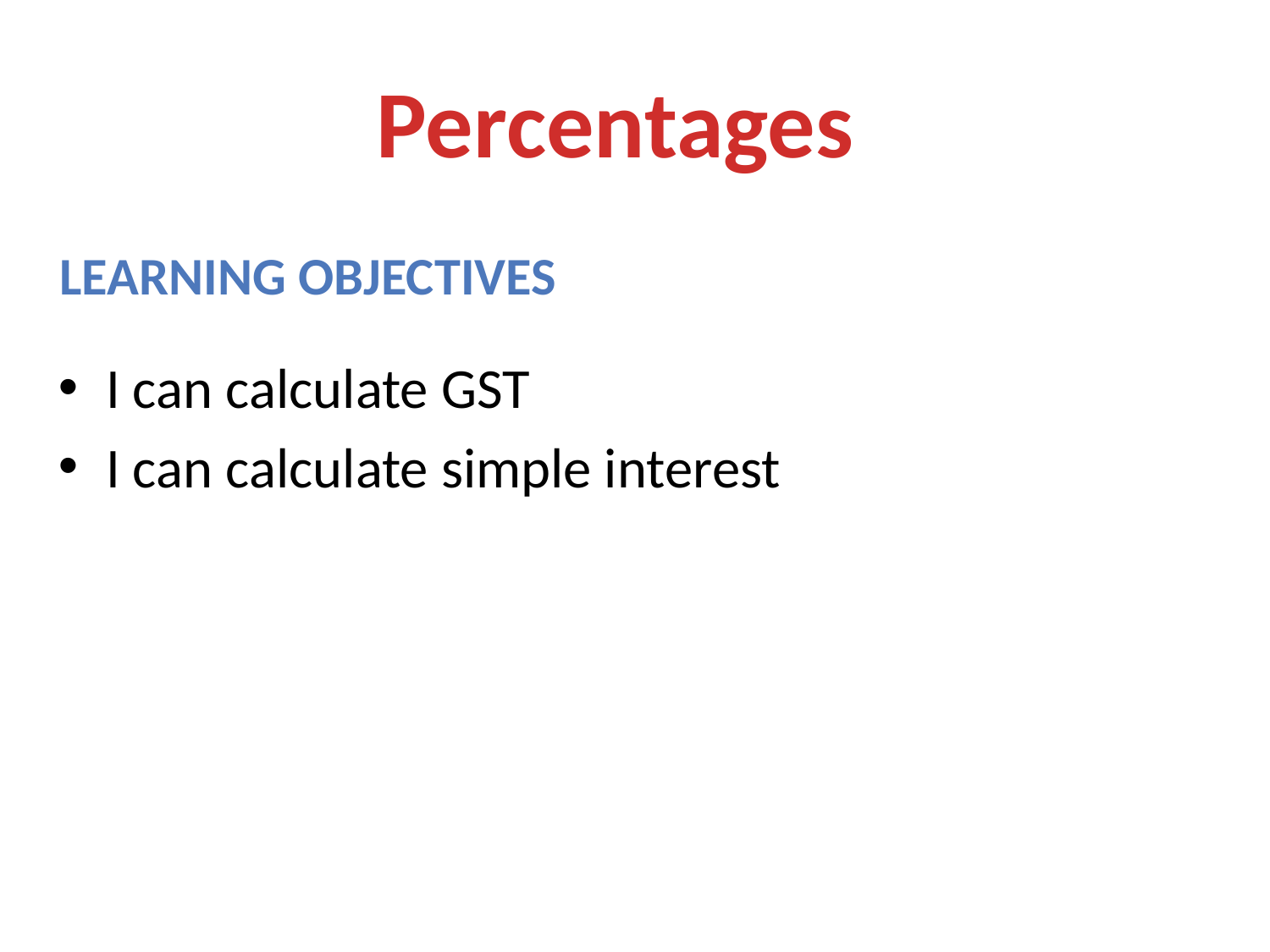

Percentages
Learning objectives
I can calculate GST
I can calculate simple interest